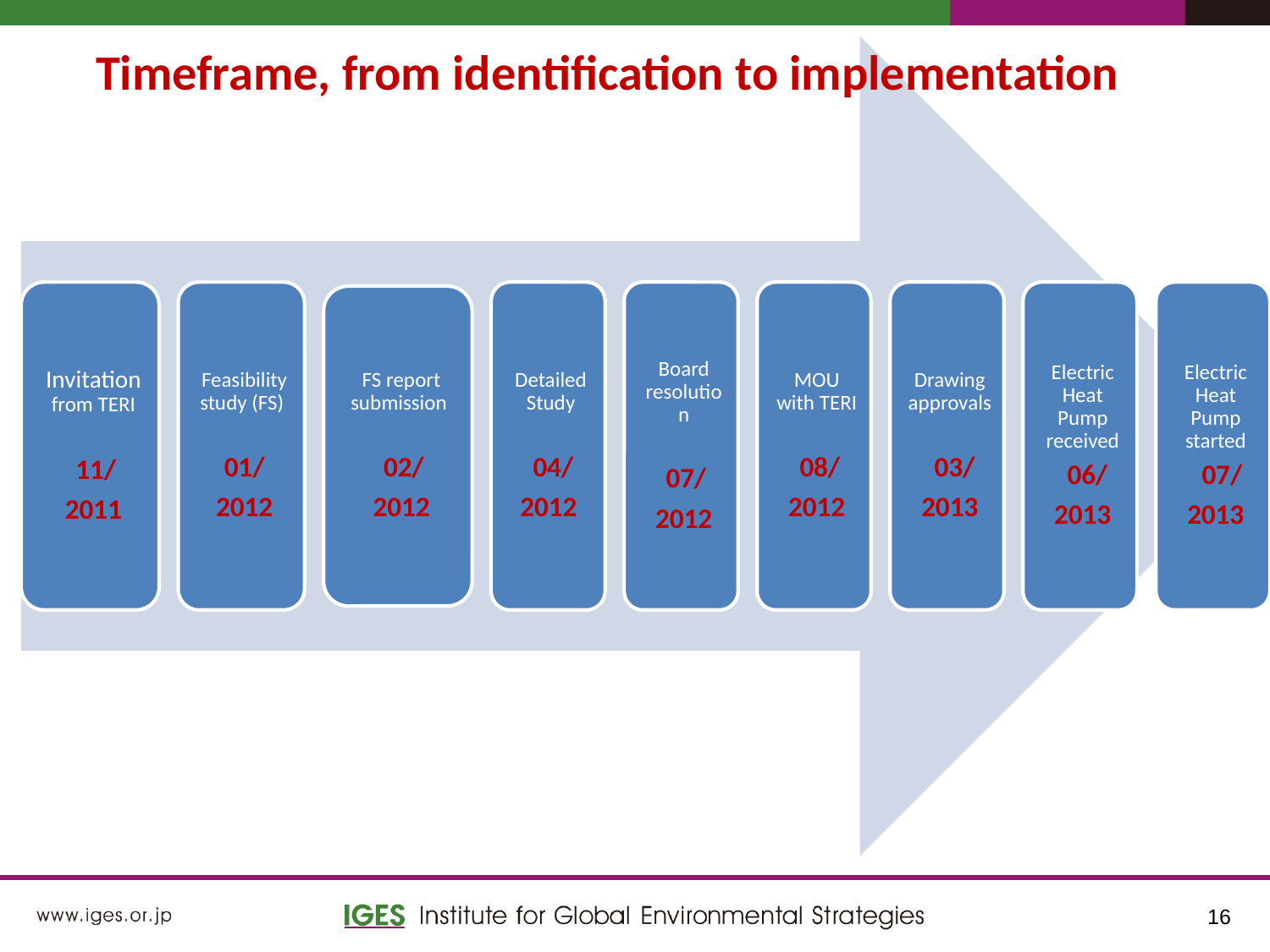

Timeframe, from identification to implementation
Invitation from TERI

 11/
2011
Feasibility study (FS)

01/
2012
FS report submission

 02/
2012
Detailed Study

 04/
2012
Board resolution

 07/
2012
MOU with TERI

 08/
2012
Drawing approvals

  03/
2013
Electric Heat Pump received
  06/
2013
Electric Heat Pump started
  07/
2013